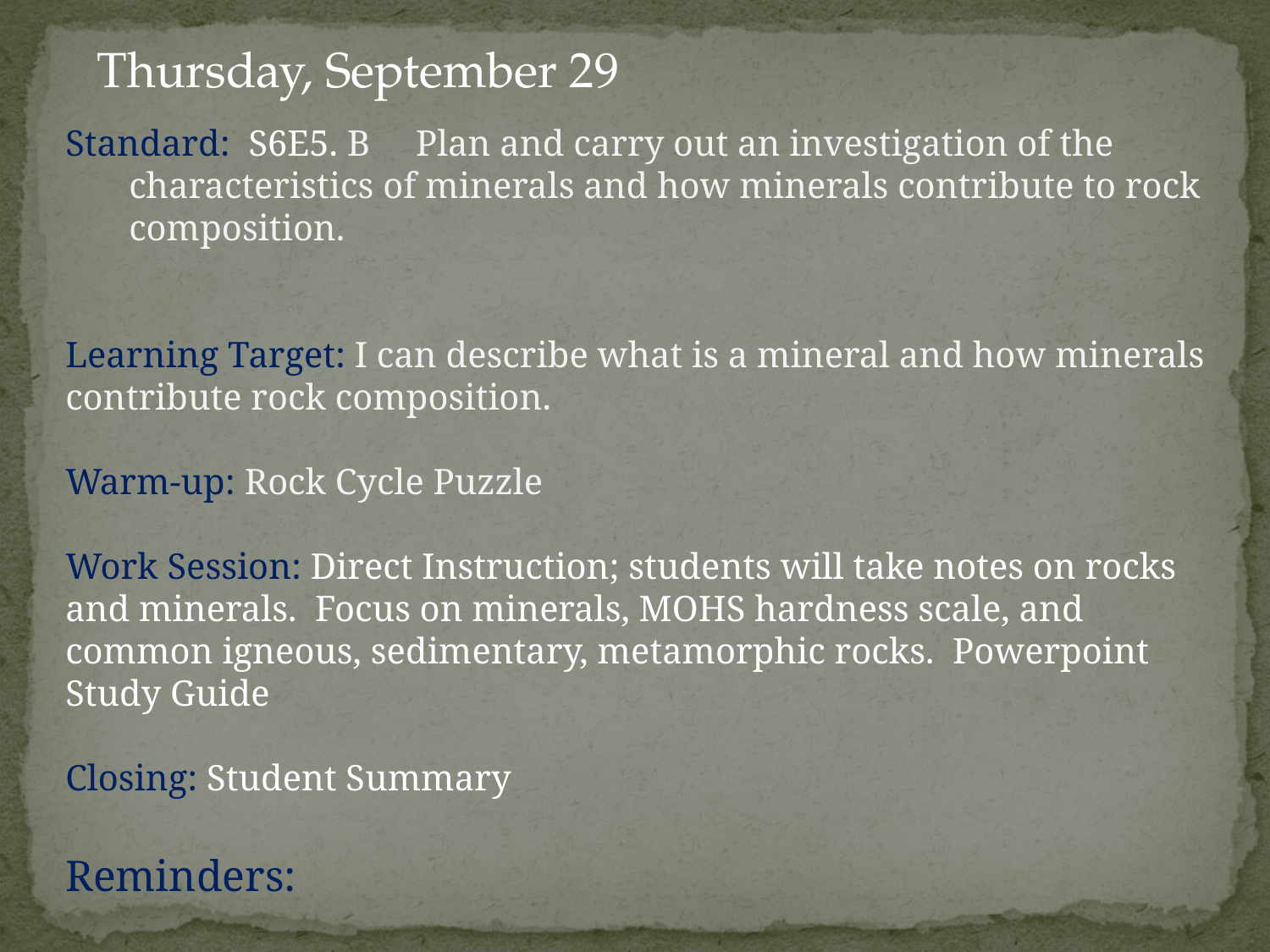

Thursday, September 29
Standard:  S6E5. B     Plan and carry out an investigation of the characteristics of minerals and how minerals contribute to rock composition.

Learning Target: I can describe what is a mineral and how minerals contribute rock composition.

Warm-up: Rock Cycle Puzzle

Work Session: Direct Instruction; students will take notes on rocks and minerals.  Focus on minerals, MOHS hardness scale, and common igneous, sedimentary, metamorphic rocks.  Powerpoint Study Guide

Closing: Student Summary

Reminders: